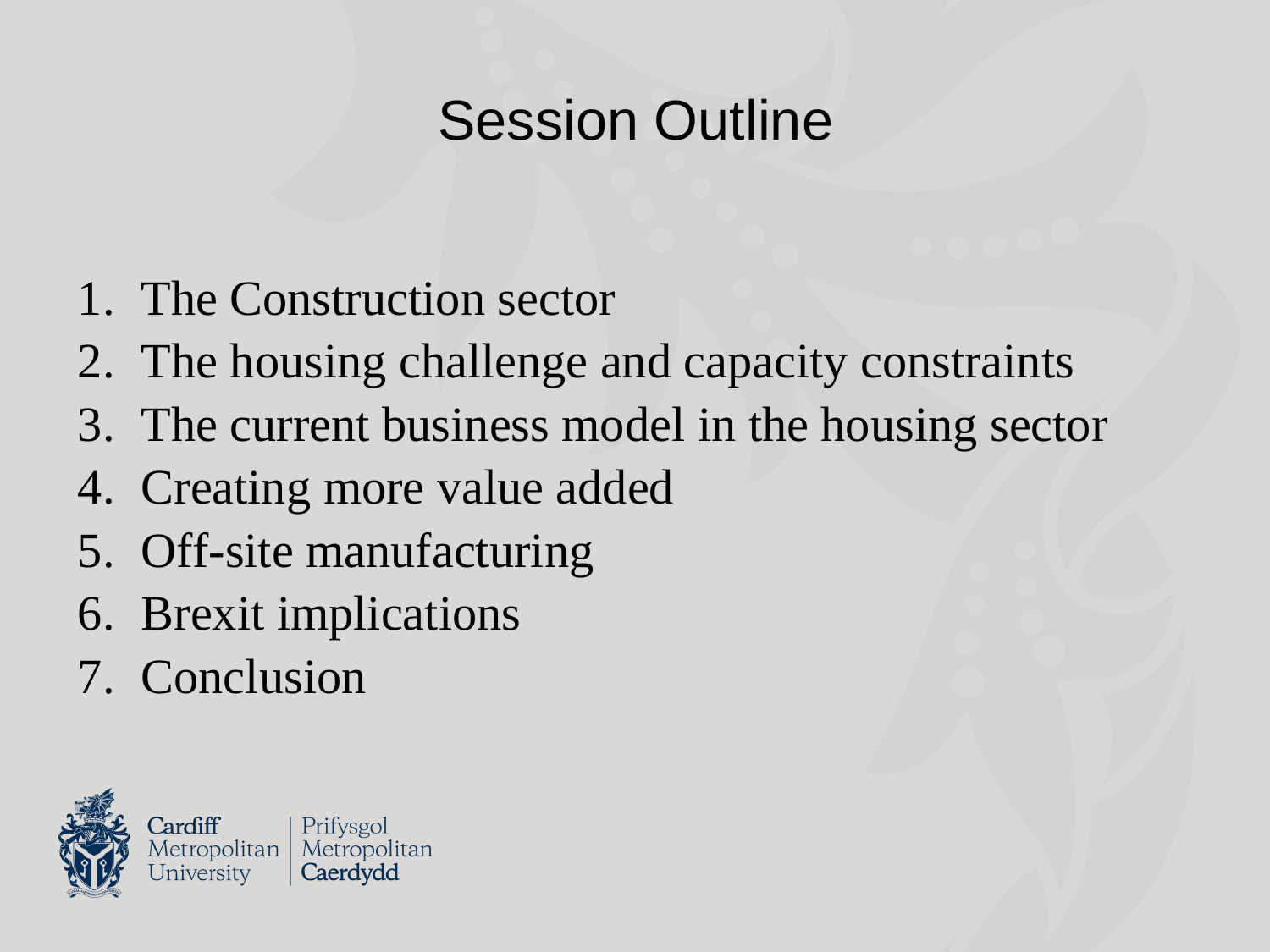

# Session Outline
The Construction sector
The housing challenge and capacity constraints
The current business model in the housing sector
Creating more value added
Off-site manufacturing
Brexit implications
Conclusion